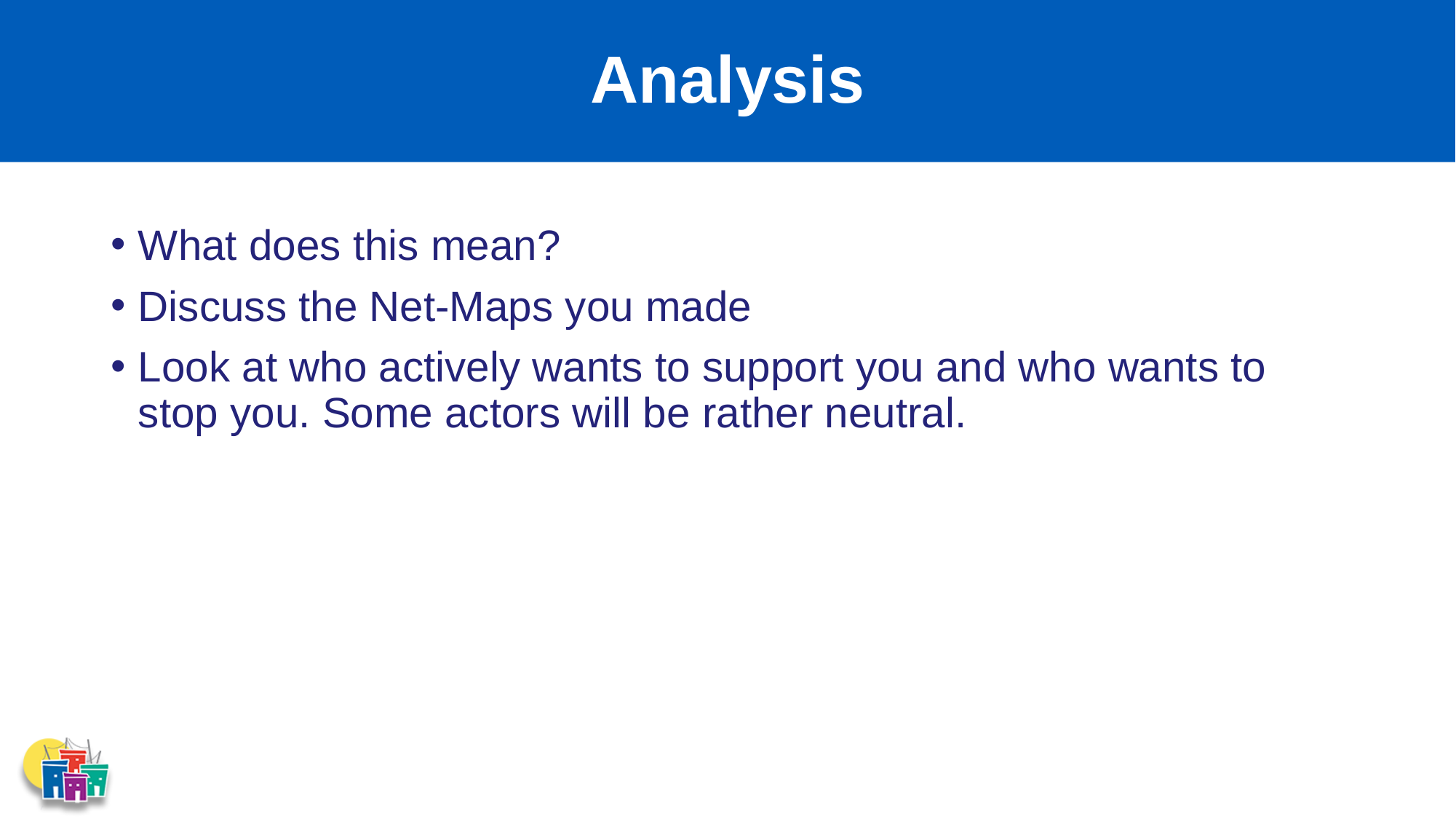

# Analysis
What does this mean?
Discuss the Net-Maps you made
Look at who actively wants to support you and who wants to stop you. Some actors will be rather neutral.